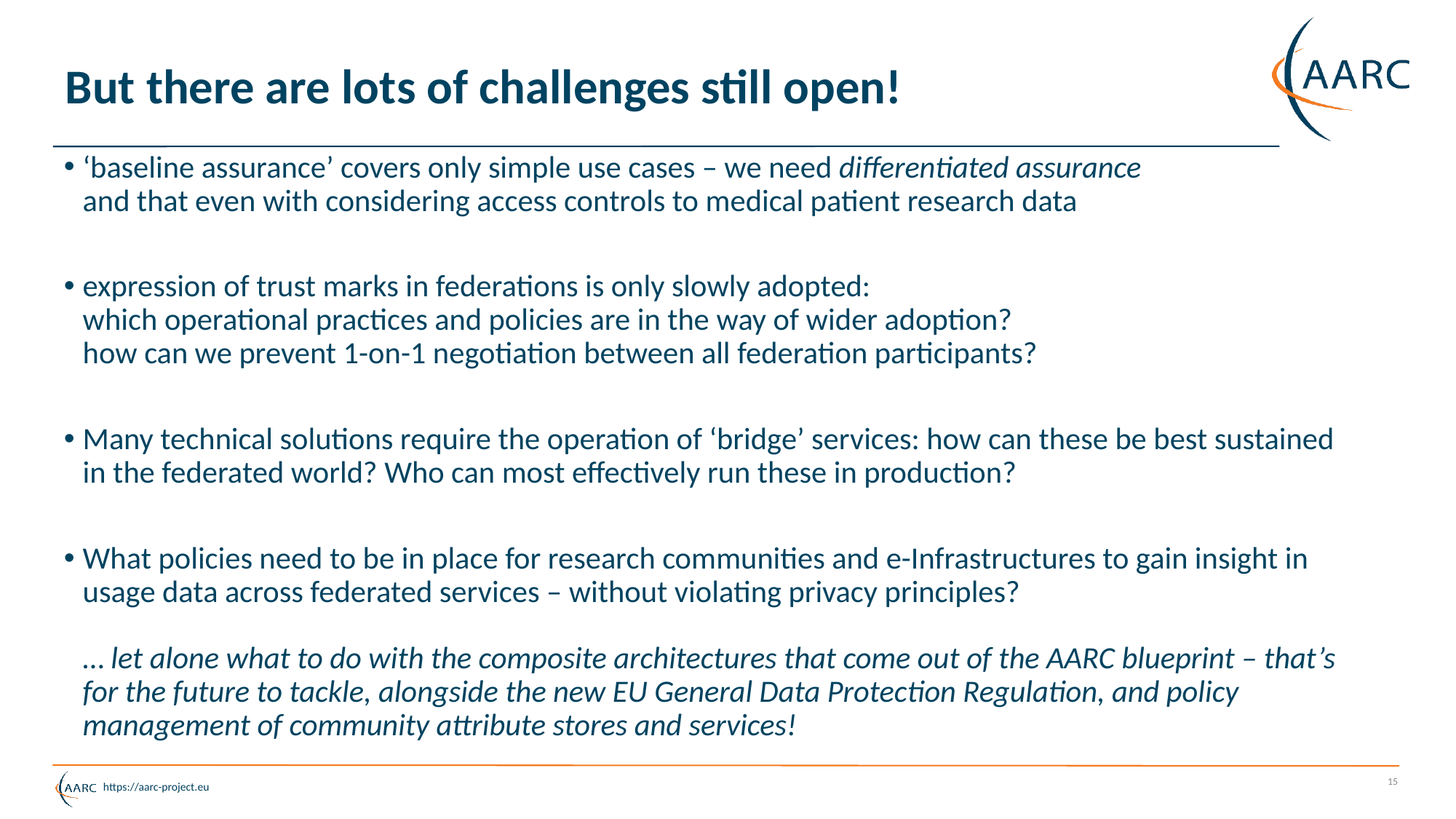

# But there are lots of challenges still open!
‘baseline assurance’ covers only simple use cases – we need differentiated assurance
and that even with considering access controls to medical patient research data

expression of trust marks in federations is only slowly adopted:
which operational practices and policies are in the way of wider adoption?
how can we prevent 1-on-1 negotiation between all federation participants?

Many technical solutions require the operation of ‘bridge’ services: how can these be best sustained in the federated world? Who can most effectively run these in production?

What policies need to be in place for research communities and e-Infrastructures to gain insight in usage data across federated services – without violating privacy principles?
… let alone what to do with the composite architectures that come out of the AARC blueprint – that’s for the future to tackle, alongside the new EU General Data Protection Regulation, and policy management of community attribute stores and services!

15